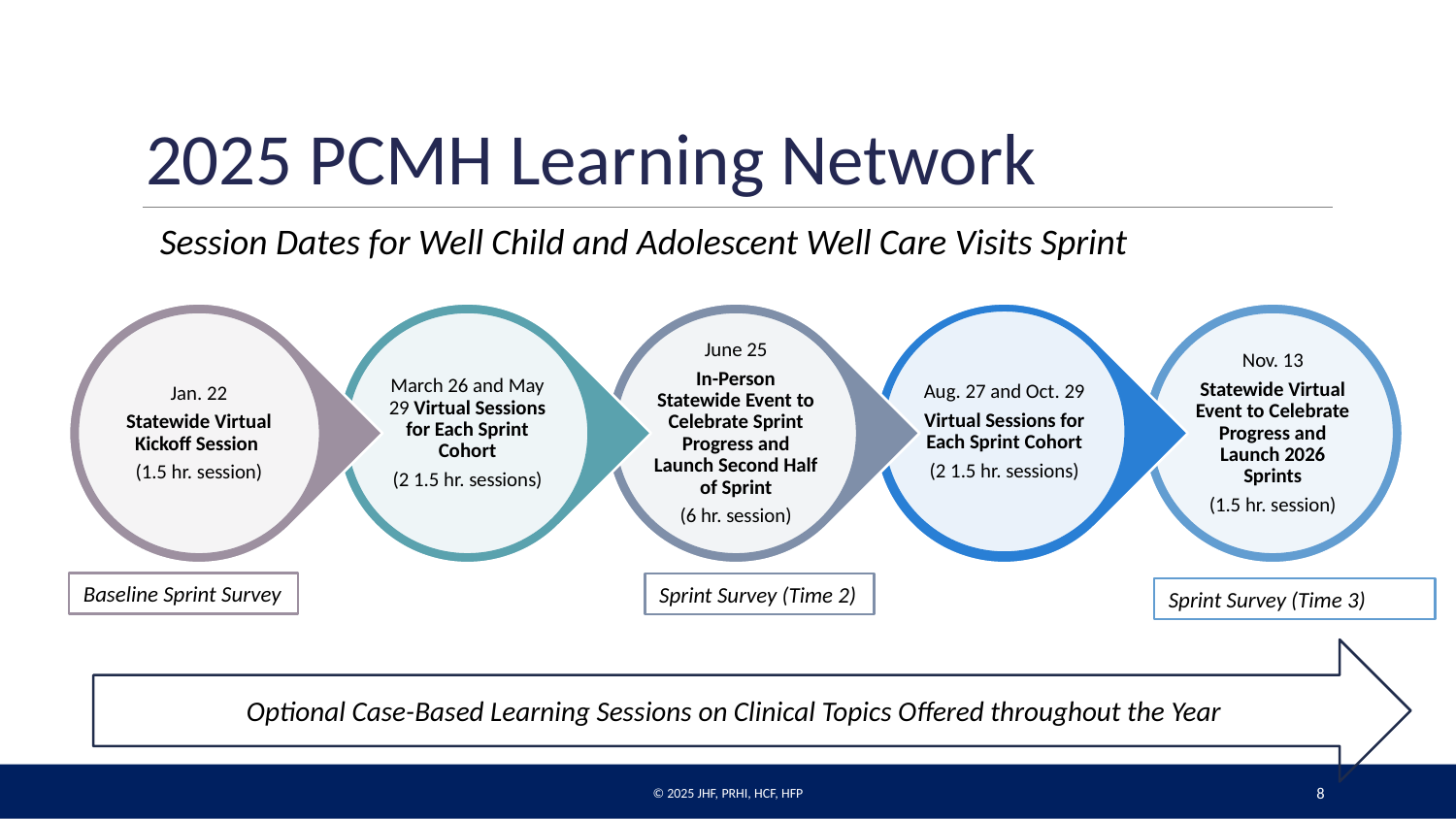

# 2025 PCMH Learning Network
Nov. 13
Statewide Virtual Event to Celebrate Progress and Launch 2026 Sprints
(1.5 hr. session)
Aug. 27 and Oct. 29
Virtual Sessions for Each Sprint Cohort
(2 1.5 hr. sessions)

June 25
In-Person Statewide Event to Celebrate Sprint Progress and Launch Second Half of Sprint
(6 hr. session)

March 26 and May 29 Virtual Sessions for Each Sprint Cohort
(2 1.5 hr. sessions)

Jan. 22
Statewide Virtual Kickoff Session
(1.5 hr. session)
Session Dates for Well Child and Adolescent Well Care Visits Sprint
Baseline Sprint Survey
Sprint Survey (Time 2)
Sprint Survey (Time 3)
Optional Case-Based Learning Sessions on Clinical Topics Offered throughout the Year
© 2025 JHF, PRHI, HCF, HFP
8